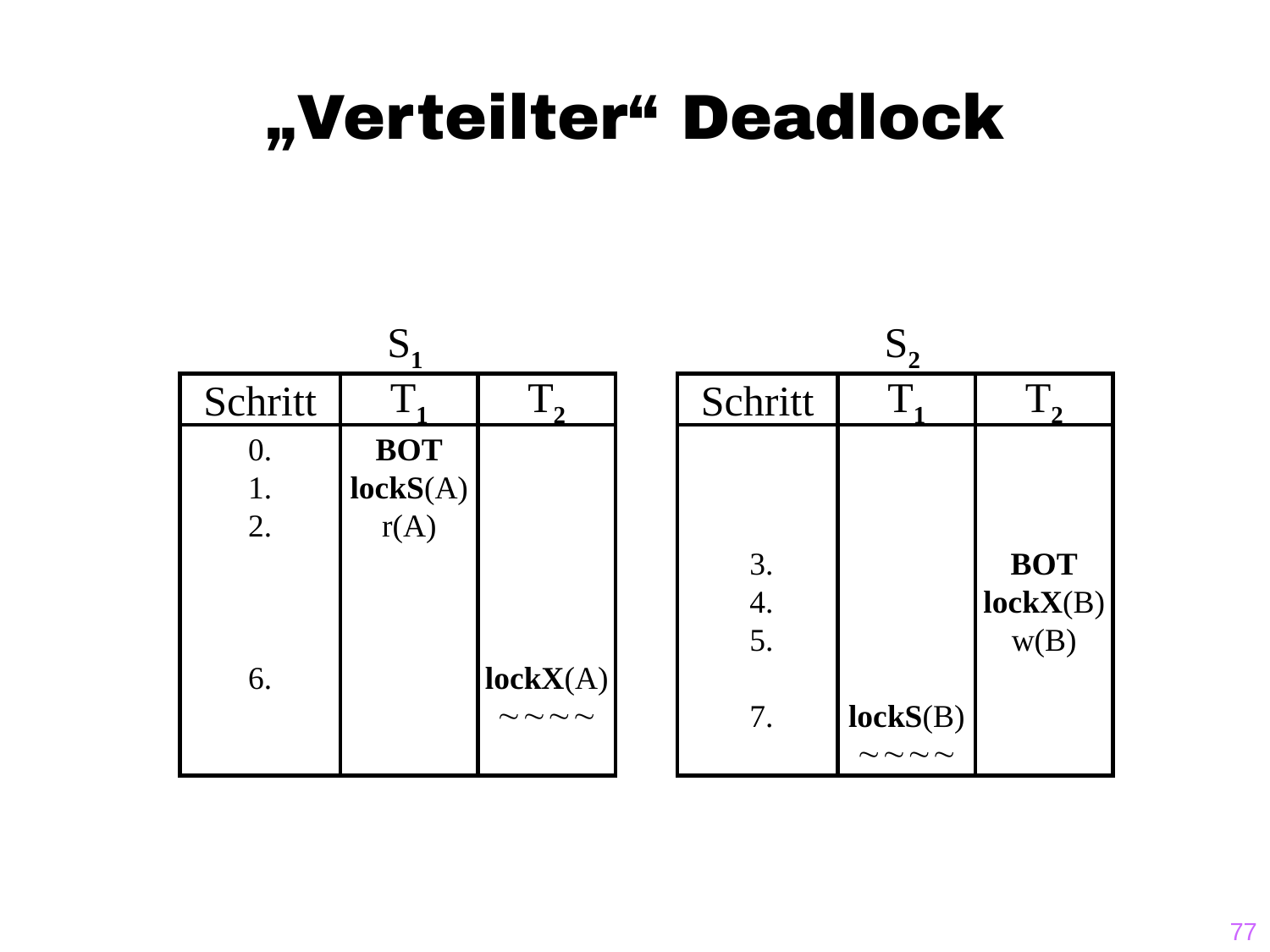

# „Verteilter“ Deadlock
S1
Schritt
T1
T2
0.
1.
2.

6.

BOT
lockS(A)
r(A)

lockX(A)
∼∼∼∼

S2
Schritt
T1
T2

 3.
 4.
 5.

 7.

lockS(B)
∼∼∼∼

BOT
lockX(B)
w(B)

77